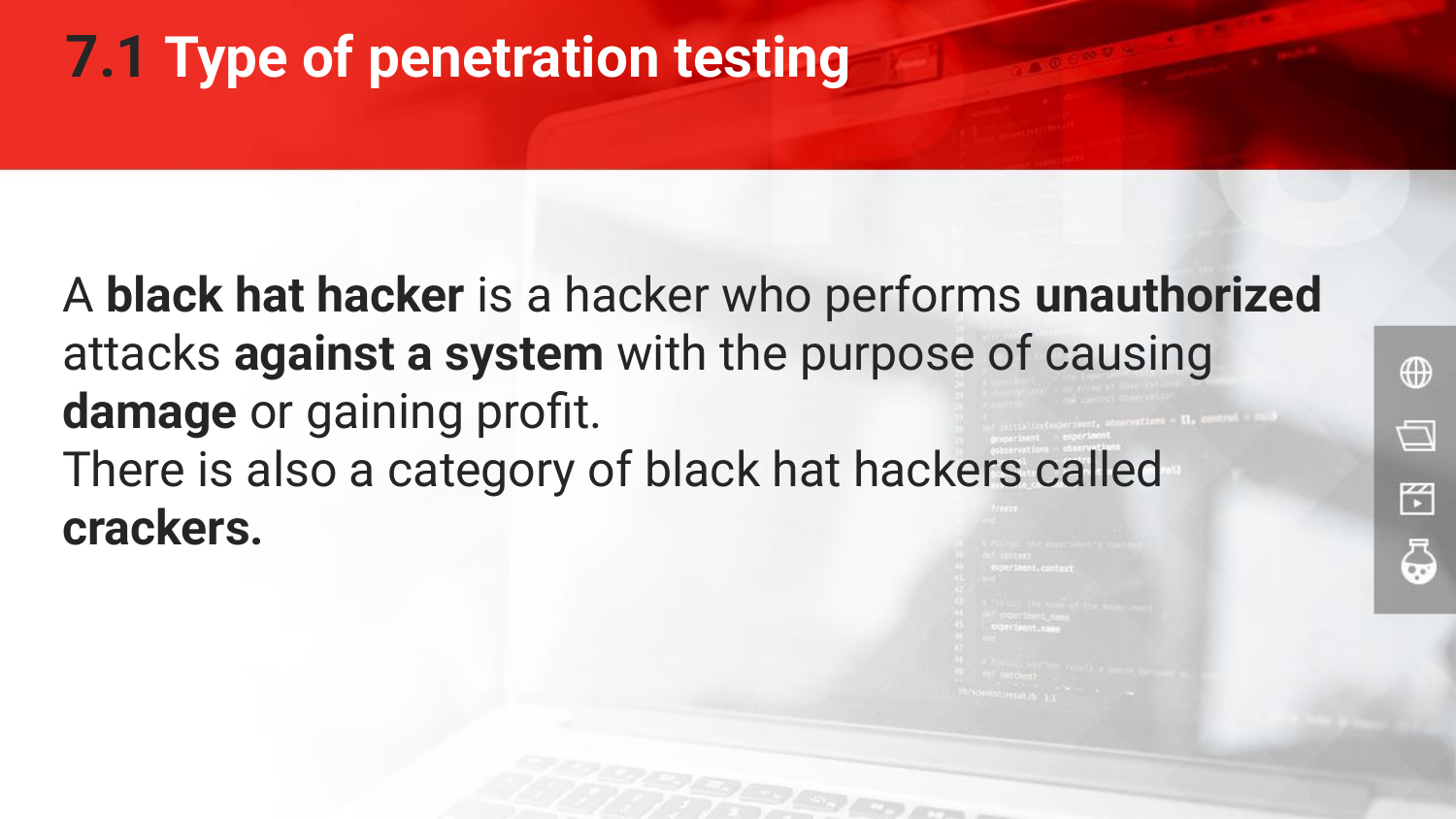

# 7.1 Type of penetration testing
A black hat hacker is a hacker who performs unauthorized attacks against a system with the purpose of causing damage or gaining profit.
There is also a category of black hat hackers called
crackers.